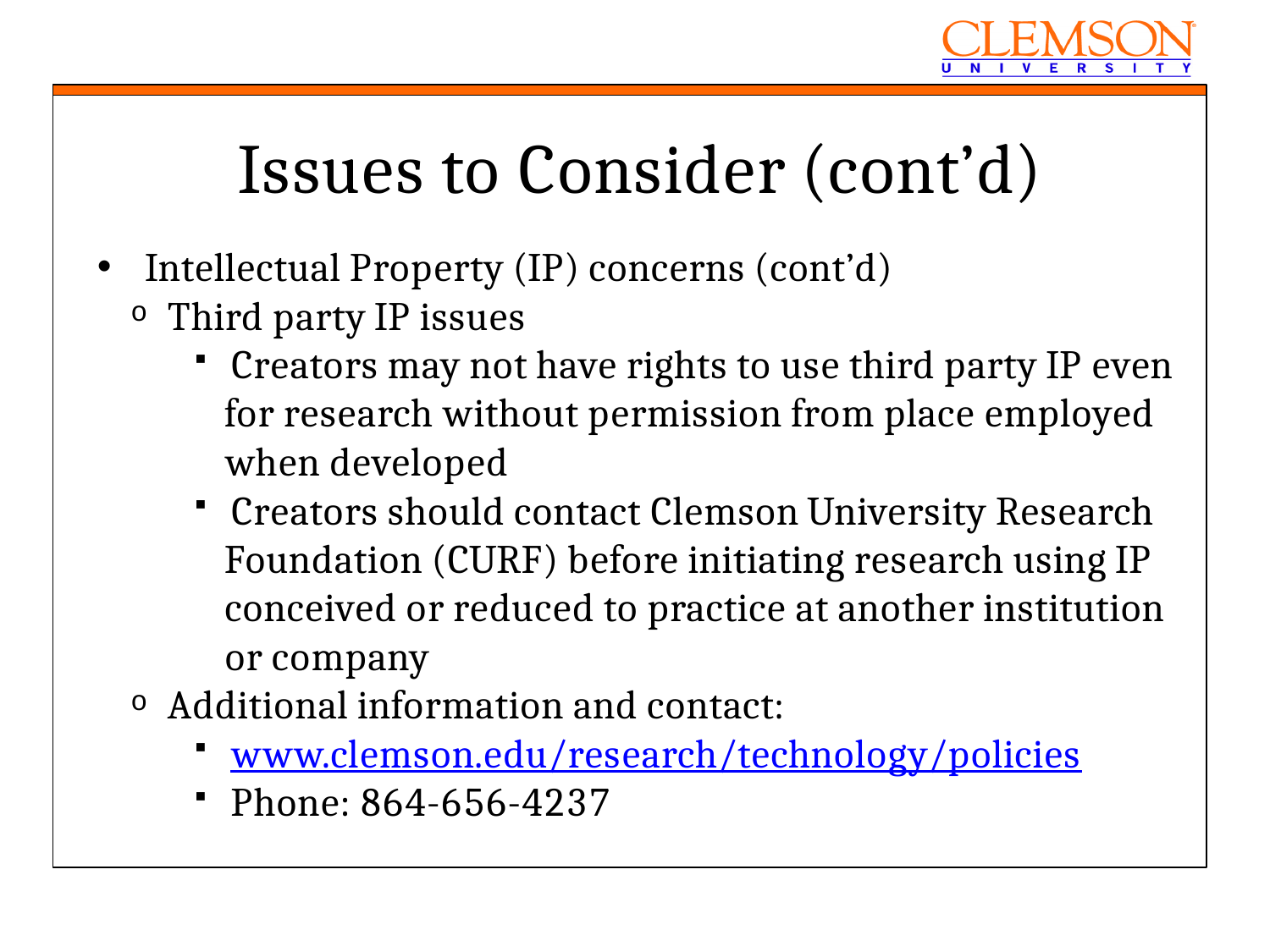

Issues to Consider (cont’d)

  Intellectual Property (IP) concerns (cont’d)
 Third party IP issues
 Creators may not have rights to use third party IP even for research without permission from place employed when developed
 Creators should contact Clemson University Research Foundation (CURF) before initiating research using IP conceived or reduced to practice at another institution or company
 Additional information and contact:
 www.clemson.edu/research/technology/policies
 Phone: 864-656-4237